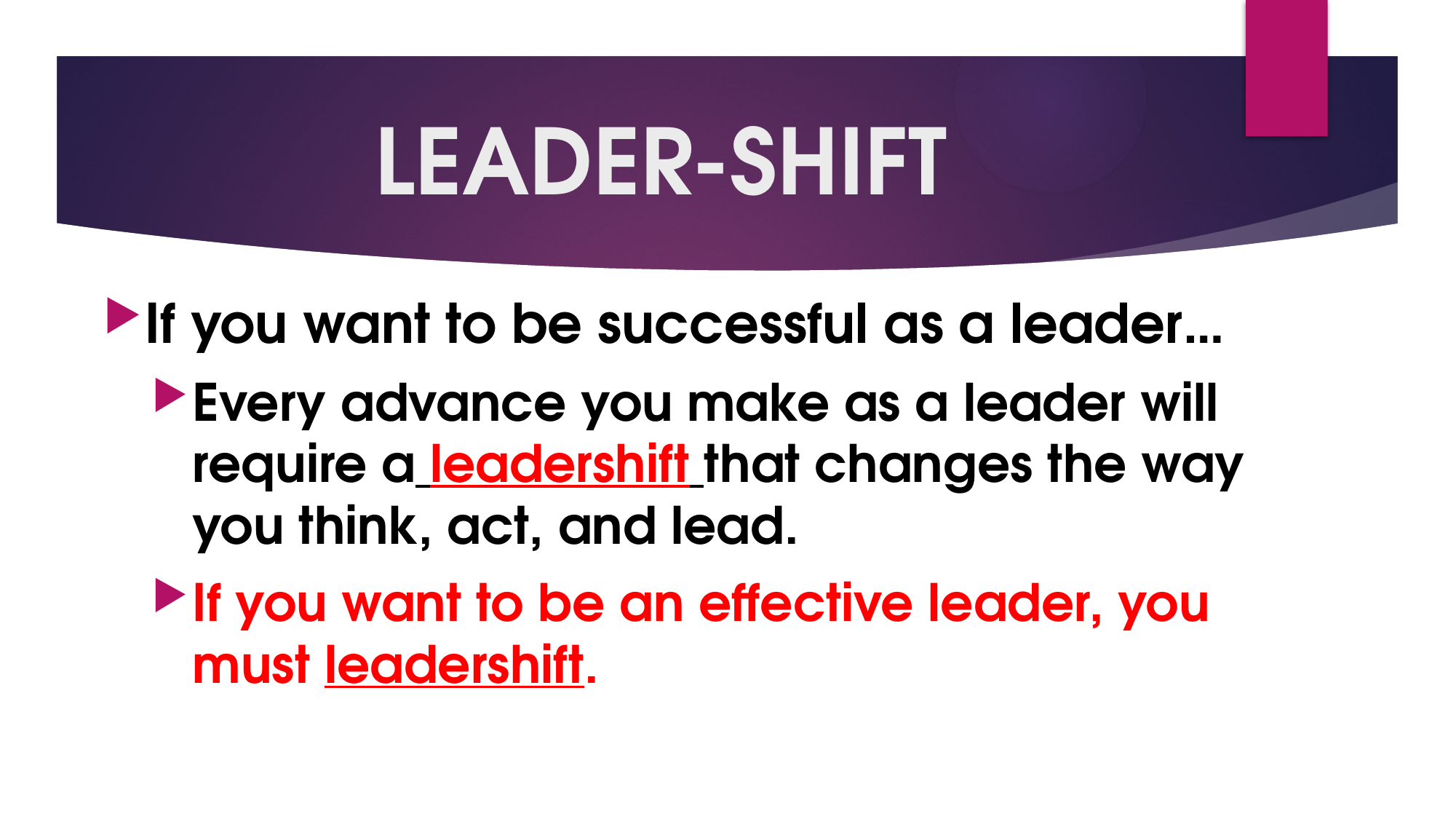

# LEADER-SHIFT
If you want to be successful as a leader…
Every advance you make as a leader will require a leadershift that changes the way you think, act, and lead.
If you want to be an effective leader, you must leadershift.